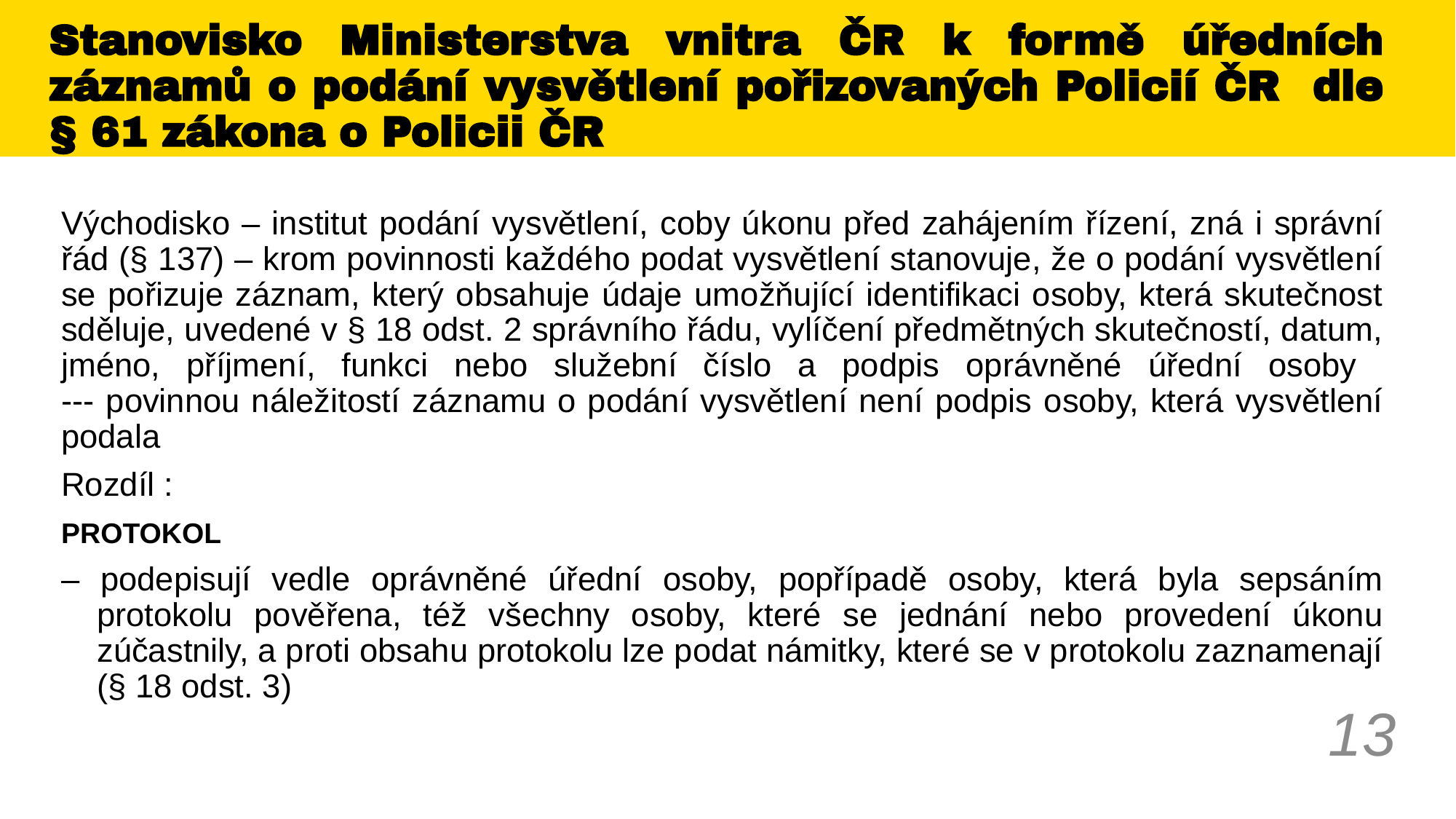

# Stanovisko Ministerstva vnitra ČR k formě úředních záznamů o podání vysvětlení pořizovaných Policií ČR  dle § 61 zákona o Policii ČR
Východisko – institut podání vysvětlení, coby úkonu před zahájením řízení, zná i správní řád (§ 137) – krom povinnosti každého podat vysvětlení stanovuje, že o podání vysvětlení se pořizuje záznam, který obsahuje údaje umožňující identifikaci osoby, která skutečnost sděluje, uvedené v § 18 odst. 2 správního řádu, vylíčení předmětných skutečností, datum, jméno, příjmení, funkci nebo služební číslo a podpis oprávněné úřední osoby
--- povinnou náležitostí záznamu o podání vysvětlení není podpis osoby, která vysvětlení podala
Rozdíl :
PROTOKOL
– podepisují vedle oprávněné úřední osoby, popřípadě osoby, která byla sepsáním protokolu pověřena, též všechny osoby, které se jednání nebo provedení úkonu zúčastnily, a proti obsahu protokolu lze podat námitky, které se v protokolu zaznamenají (§ 18 odst. 3)
13